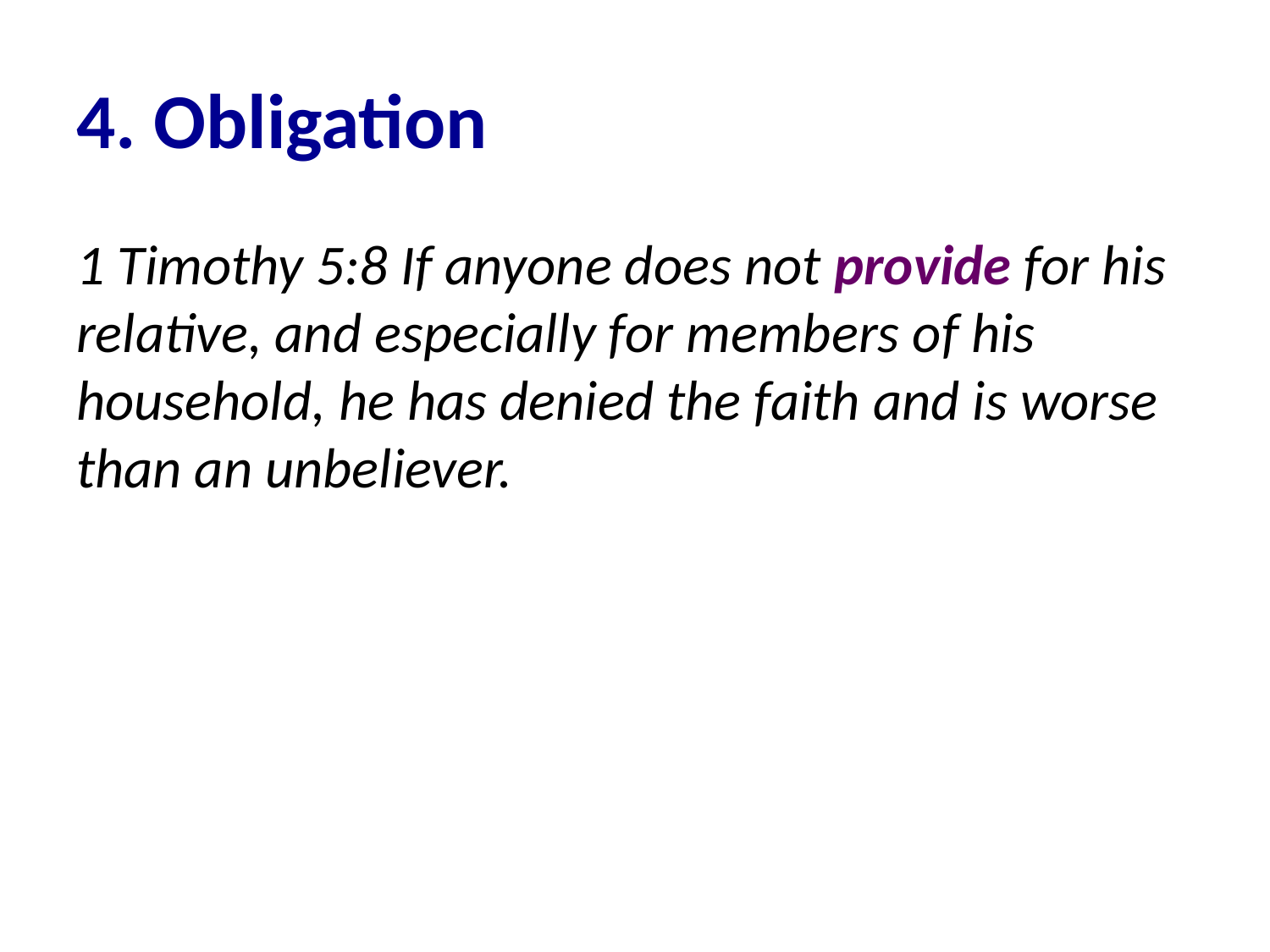

# 4. Obligation
1 Timothy 5:8 If anyone does not provide for his relative, and especially for members of his household, he has denied the faith and is worse than an unbeliever.